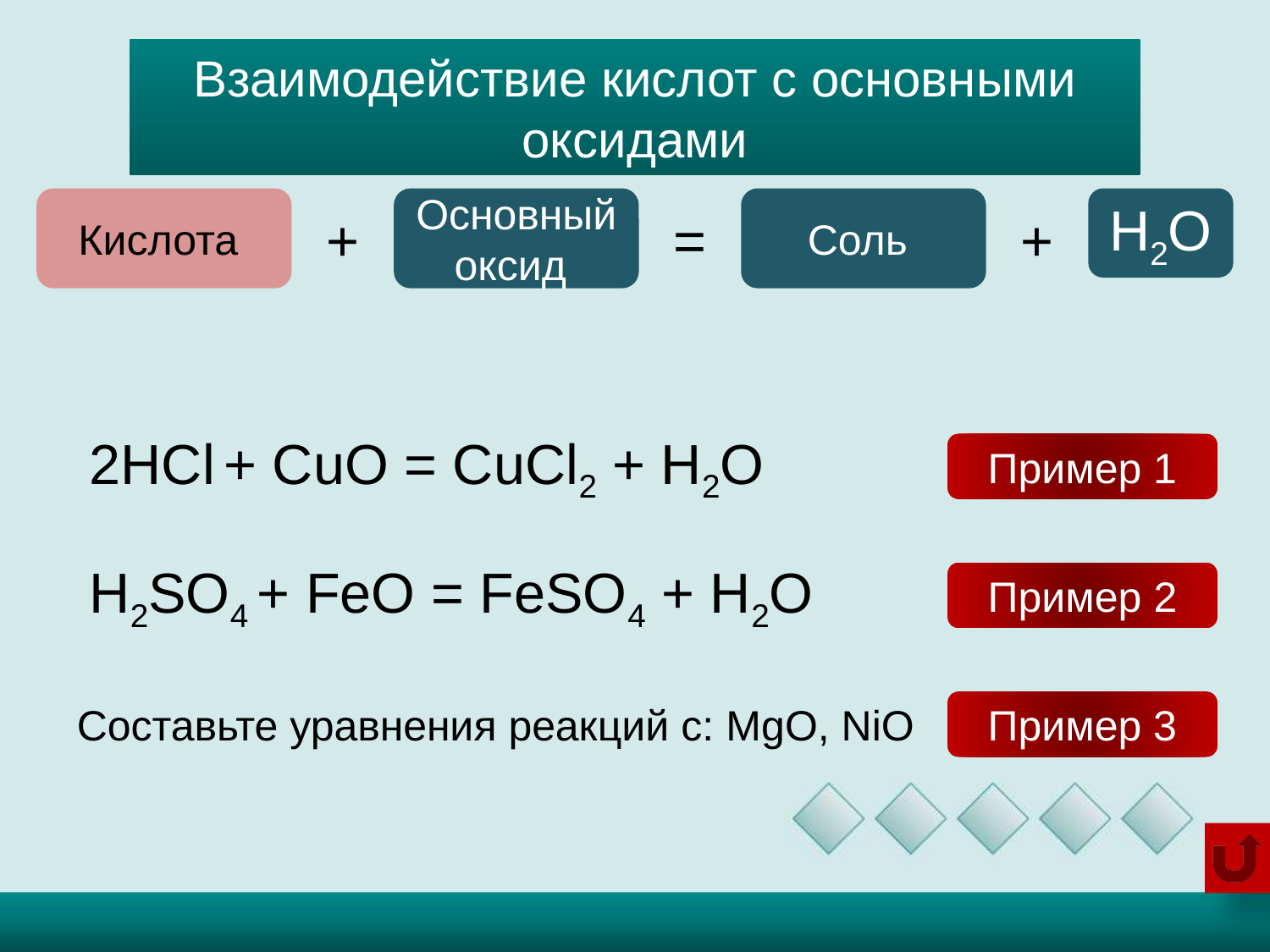

Взаимодействие кислот с основными оксидами
Кислота
+
Основный оксид
=
Соль
+
H2O
2HCl + CuO = CuCl2 + H2O
Пример 1
H2SO4 + FeO = FeSO4 + H2O
Пример 2
Составьте уравнения реакций с: MgO, NiO
Пример 3